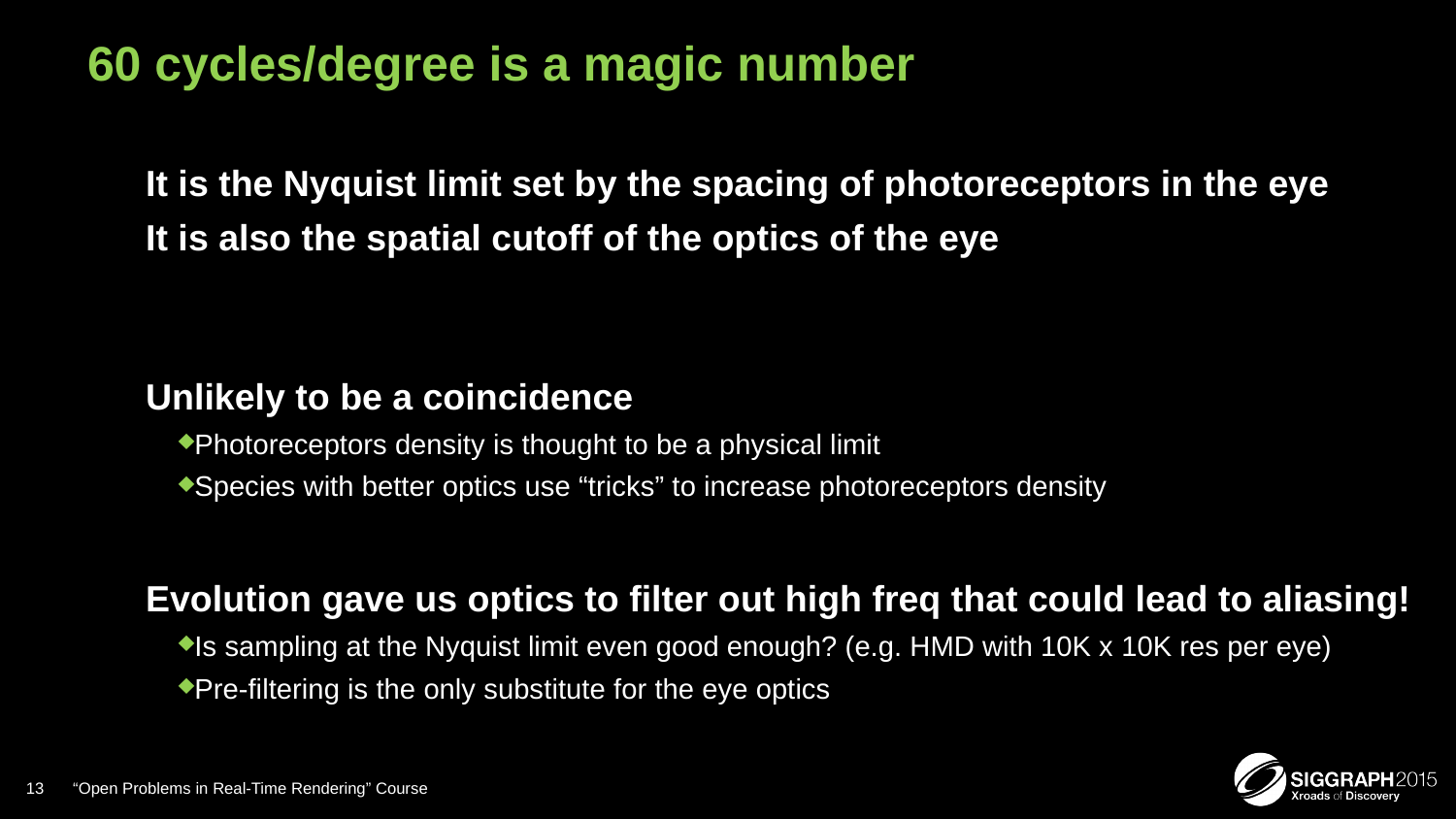

# 60 cycles/degree is a magic number
It is the Nyquist limit set by the spacing of photoreceptors in the eye
It is also the spatial cutoff of the optics of the eye

Unlikely to be a coincidence
Photoreceptors density is thought to be a physical limit
Species with better optics use “tricks” to increase photoreceptors density

Evolution gave us optics to filter out high freq that could lead to aliasing!
Is sampling at the Nyquist limit even good enough? (e.g. HMD with 10K x 10K res per eye)
Pre-filtering is the only substitute for the eye optics

13